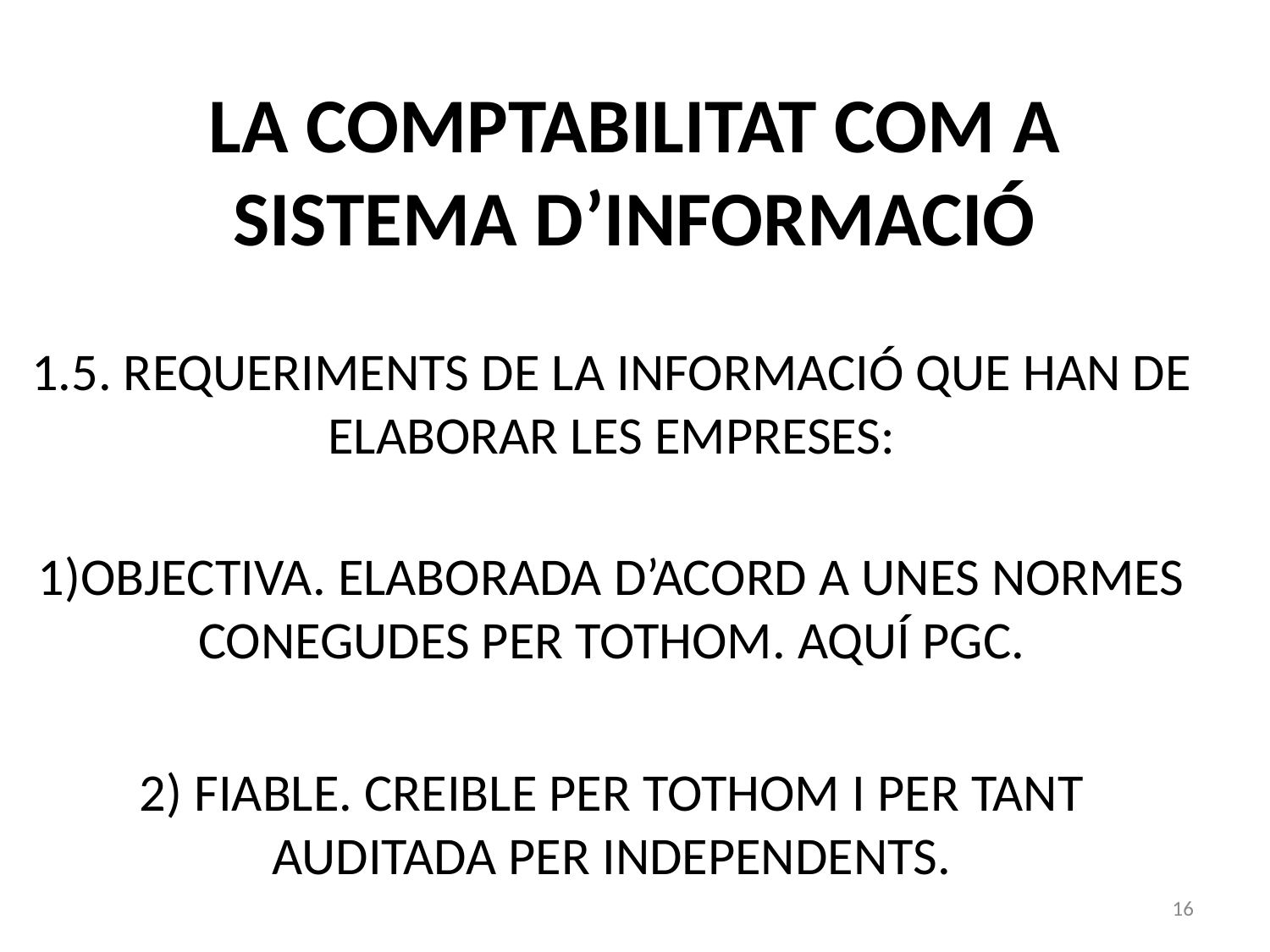

# LA COMPTABILITAT COM A SISTEMA D’INFORMACIÓ

1.5. REQUERIMENTS DE LA INFORMACIÓ QUE HAN DE ELABORAR LES EMPRESES:

OBJECTIVA. ELABORADA D’ACORD A UNES NORMES CONEGUDES PER TOTHOM. AQUÍ PGC.

2) FIABLE. CREIBLE PER TOTHOM I PER TANT AUDITADA PER INDEPENDENTS.
16